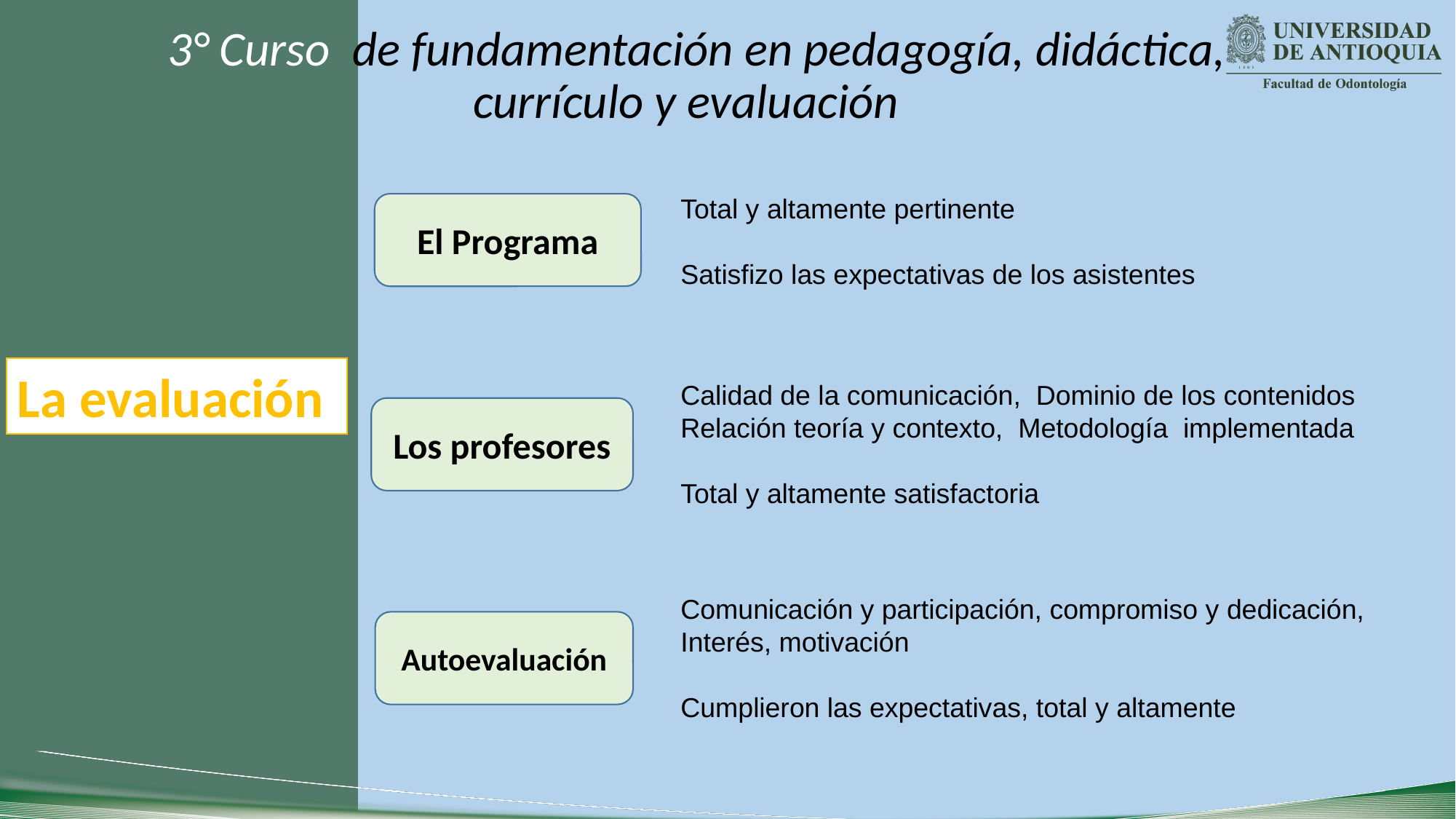

3° Curso  de fundamentación en pedagogía, didáctica, currículo y evaluación
Total y altamente pertinente

Satisfizo las expectativas de los asistentes
El Programa
La evaluación
Calidad de la comunicación,  Dominio de los contenidos
Relación teoría y contexto,  Metodología  implementada

Total y altamente satisfactoria
Los profesores
Comunicación y participación, compromiso y dedicación, Interés, motivación

Cumplieron las expectativas, total y altamente
Autoevaluación